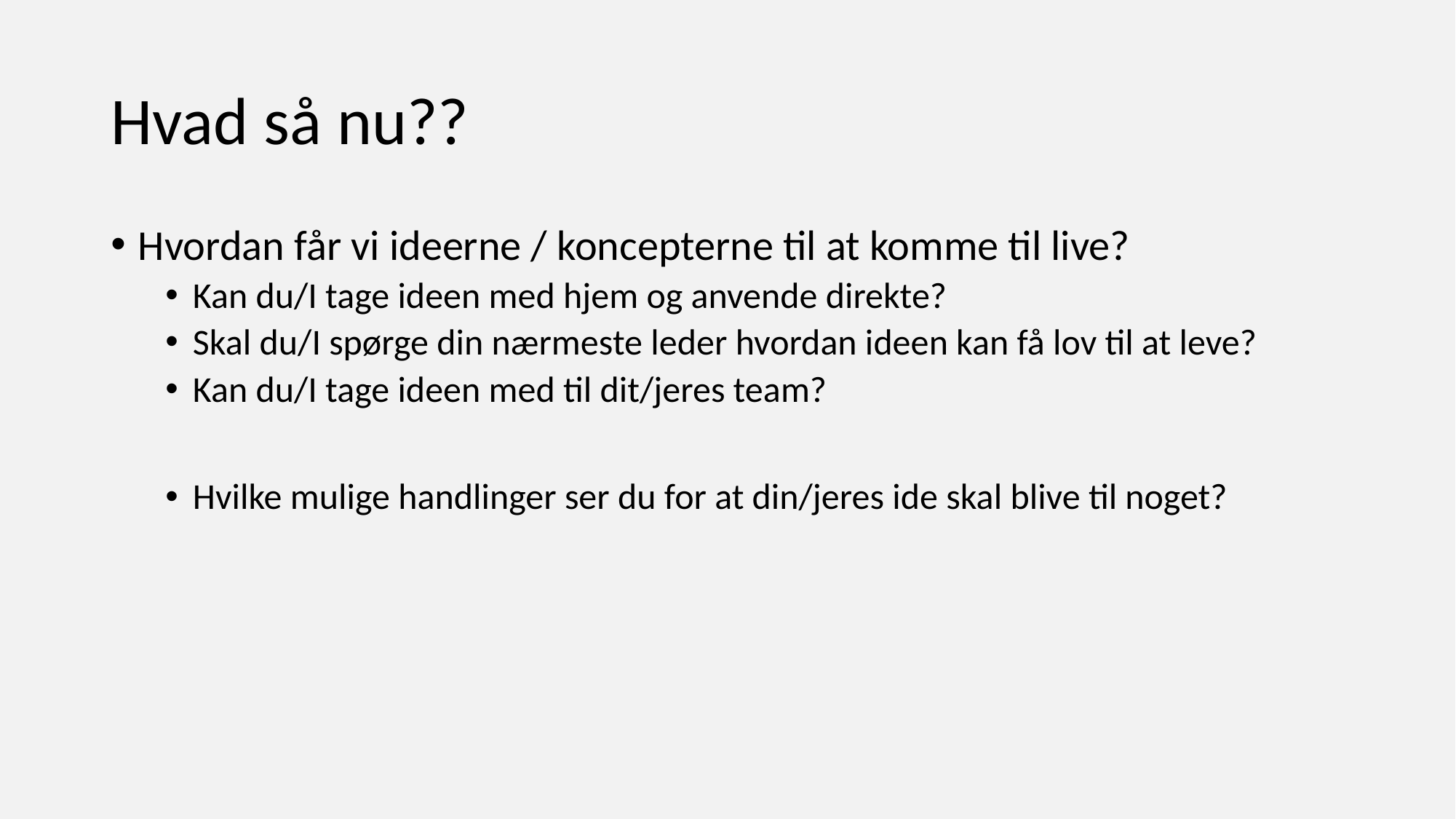

# Hvad så nu??
Hvordan får vi ideerne / koncepterne til at komme til live?
Kan du/I tage ideen med hjem og anvende direkte?
Skal du/I spørge din nærmeste leder hvordan ideen kan få lov til at leve?
Kan du/I tage ideen med til dit/jeres team?

Hvilke mulige handlinger ser du for at din/jeres ide skal blive til noget?